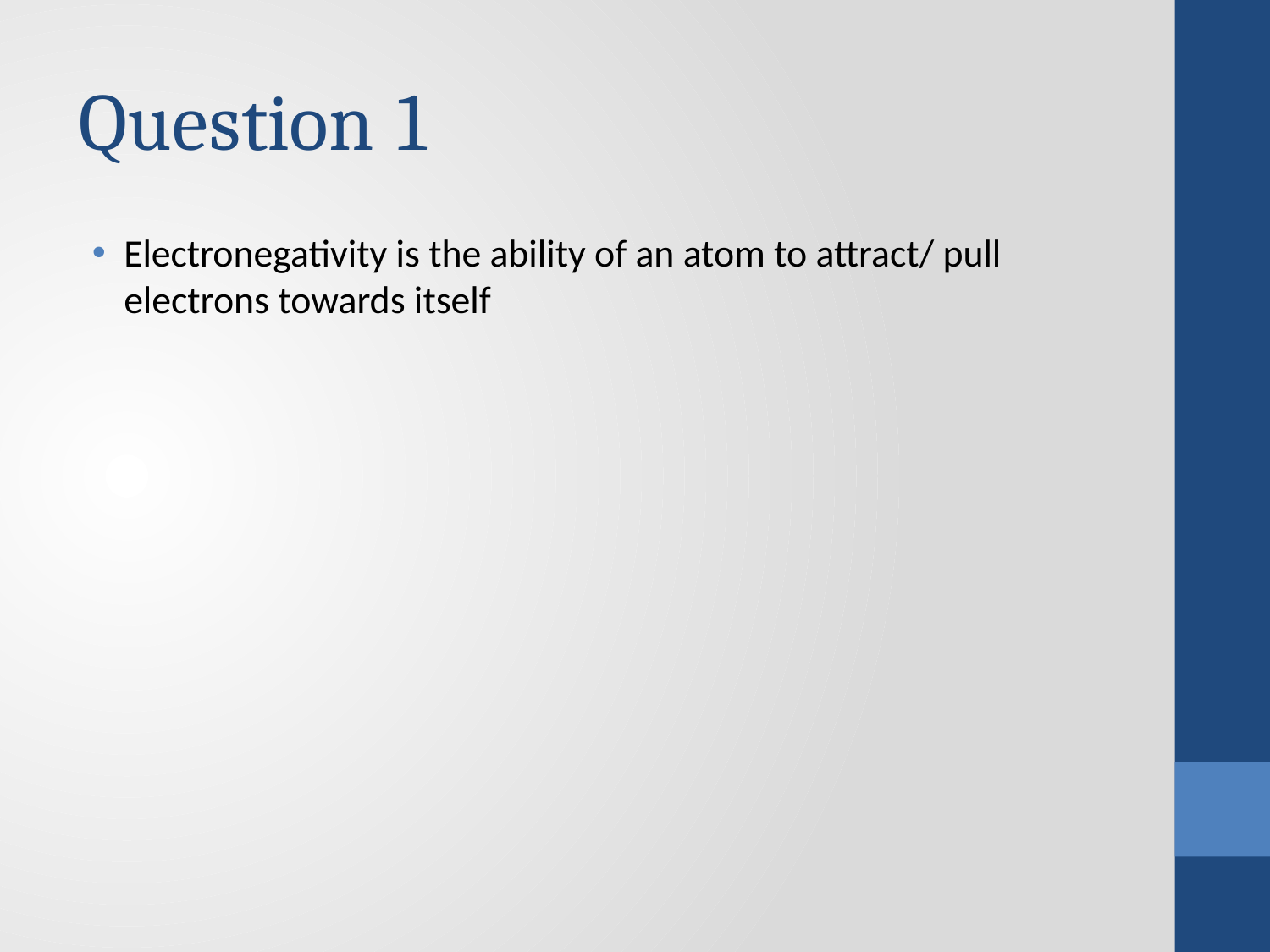

# Question 1
Electronegativity is the ability of an atom to attract/ pull electrons towards itself